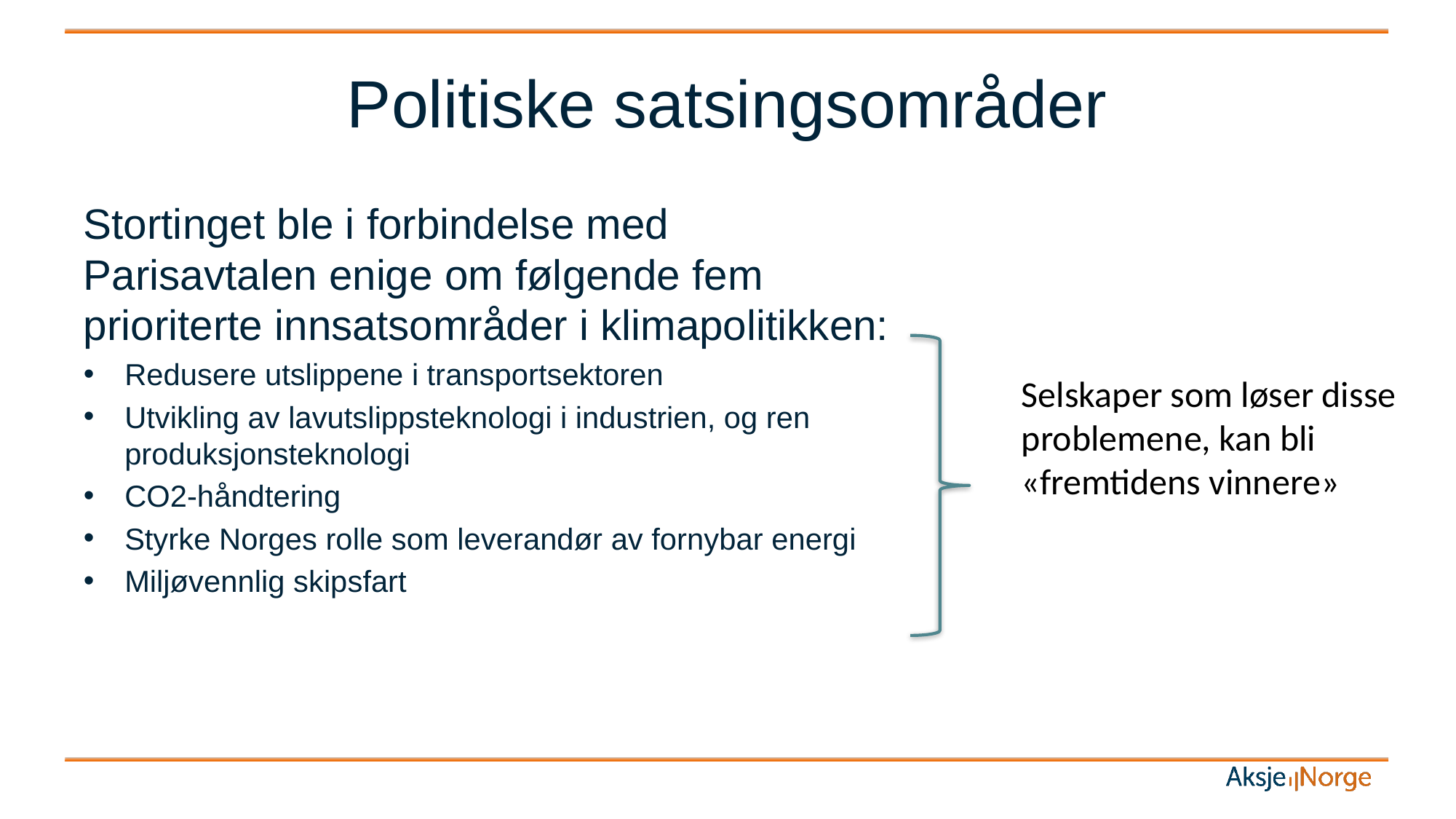

# Politiske satsingsområder
Stortinget ble i forbindelse med Parisavtalen enige om følgende fem prioriterte innsatsområder i klimapolitikken:
Redusere utslippene i transportsektoren
Utvikling av lavutslippsteknologi i industrien, og ren produksjonsteknologi
CO2-håndtering
Styrke Norges rolle som leverandør av fornybar energi
Miljøvennlig skipsfart

Selskaper som løser disse problemene, kan bli «fremtidens vinnere»